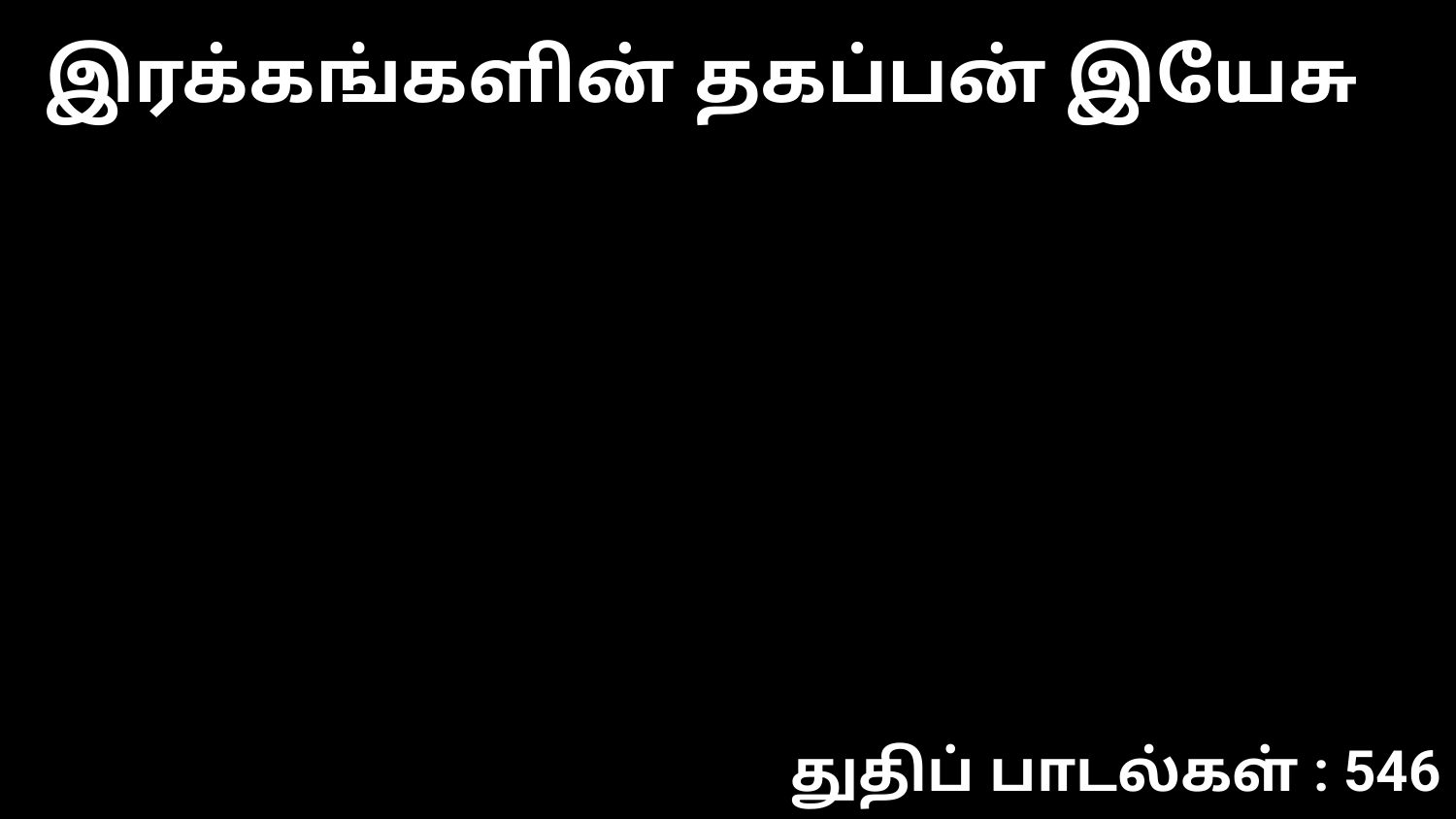

இரக்கங்களின் தகப்பன் இயேசு
துதிப் பாடல்கள் : 546